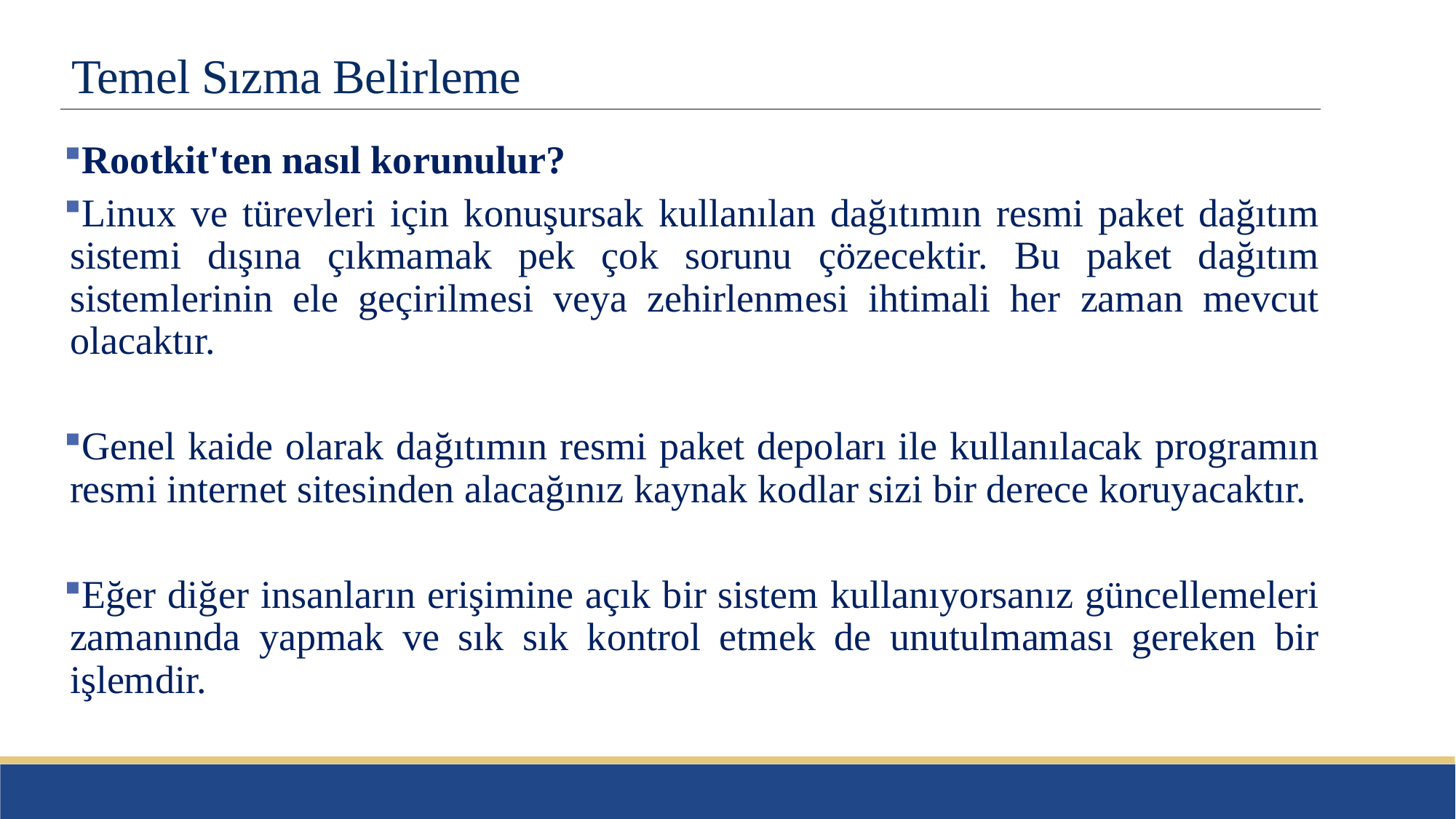

# Temel Sızma Belirleme
Rootkit'ten nasıl korunulur?
Linux ve türevleri için konuşursak kullanılan dağıtımın resmi paket dağıtım sistemi dışına çıkmamak pek çok sorunu çözecektir. Bu paket dağıtım sistemlerinin ele geçirilmesi veya zehirlenmesi ihtimali her zaman mevcut olacaktır.

Genel kaide olarak dağıtımın resmi paket depoları ile kullanılacak programın resmi internet sitesinden alacağınız kaynak kodlar sizi bir derece koruyacaktır.

Eğer diğer insanların erişimine açık bir sistem kullanıyorsanız güncellemeleri zamanında yapmak ve sık sık kontrol etmek de unutulmaması gereken bir işlemdir.